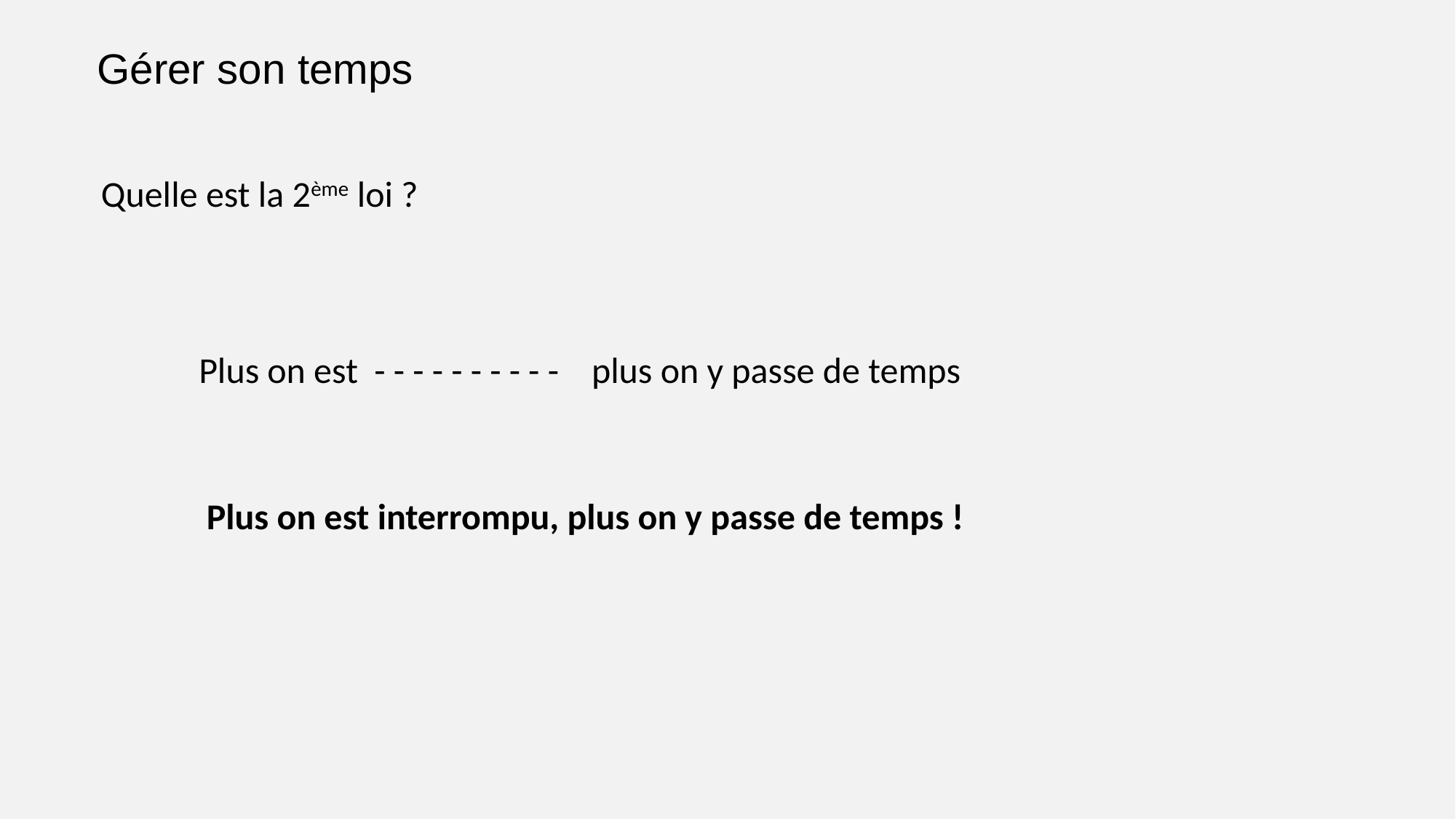

Gérer son temps
Quelle est la 2ème loi ?

Plus on est  - - - - - - - - - -    plus on y passe de temps

Plus on est interrompu, plus on y passe de temps !